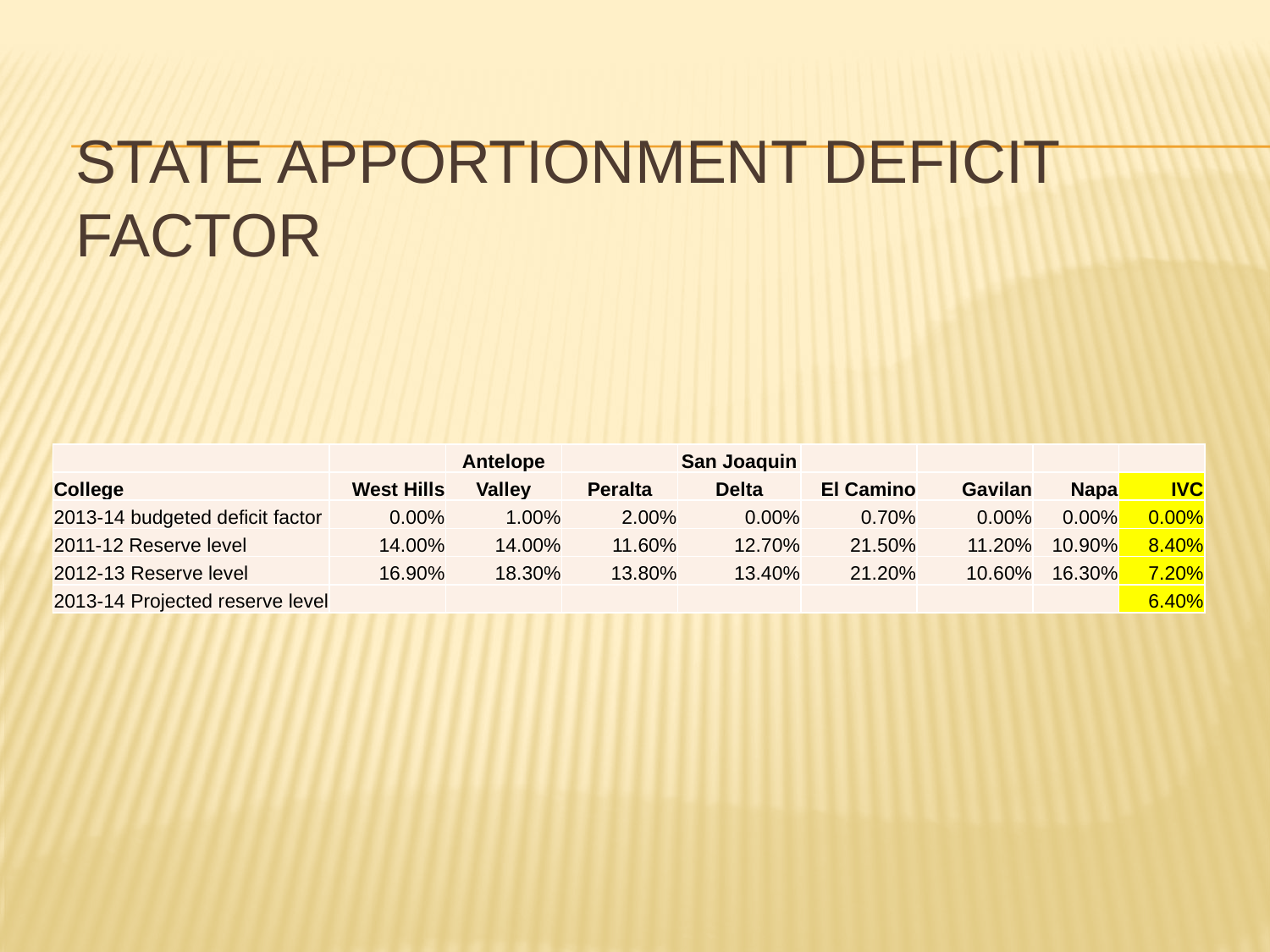

# State Apportionment Deficit Factor
|  |  | Antelope |  | San Joaquin |  |  |  |  |
| --- | --- | --- | --- | --- | --- | --- | --- | --- |
| College | West Hills | Valley | Peralta | Delta | El Camino | Gavilan | Napa | IVC |
| 2013-14 budgeted deficit factor | 0.00% | 1.00% | 2.00% | 0.00% | 0.70% | 0.00% | 0.00% | 0.00% |
| 2011-12 Reserve level | 14.00% | 14.00% | 11.60% | 12.70% | 21.50% | 11.20% | 10.90% | 8.40% |
| 2012-13 Reserve level | 16.90% | 18.30% | 13.80% | 13.40% | 21.20% | 10.60% | 16.30% | 7.20% |
| 2013-14 Projected reserve level |  |  |  |  |  |  |  | 6.40% |